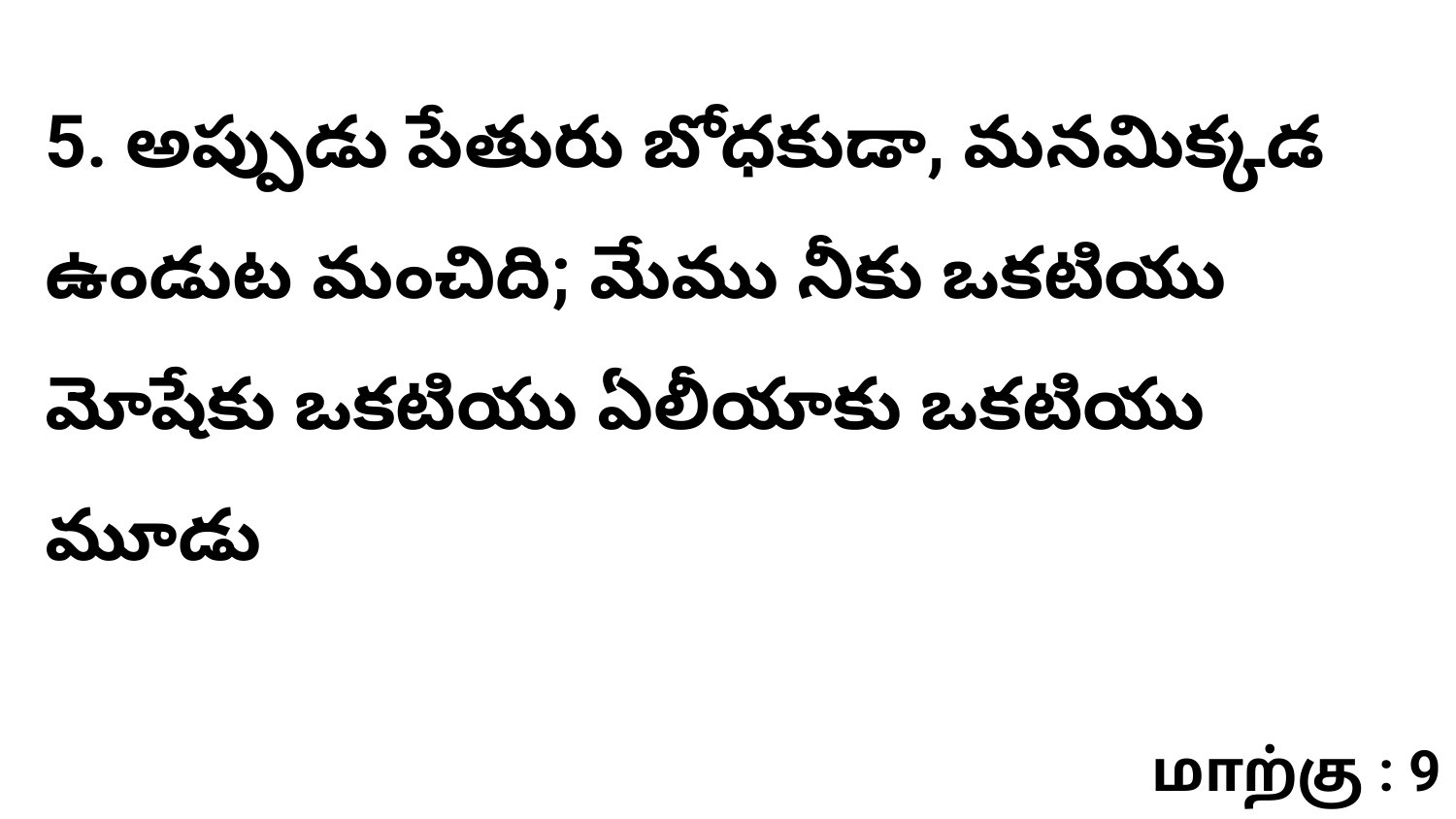

5. అప్పుడు పేతురు బోధకుడా, మనమిక్కడ ఉండుట మంచిది; మేము నీకు ఒకటియు మోషేకు ఒకటియు ఏలీయాకు ఒకటియు మూడు
மாற்கு : 9